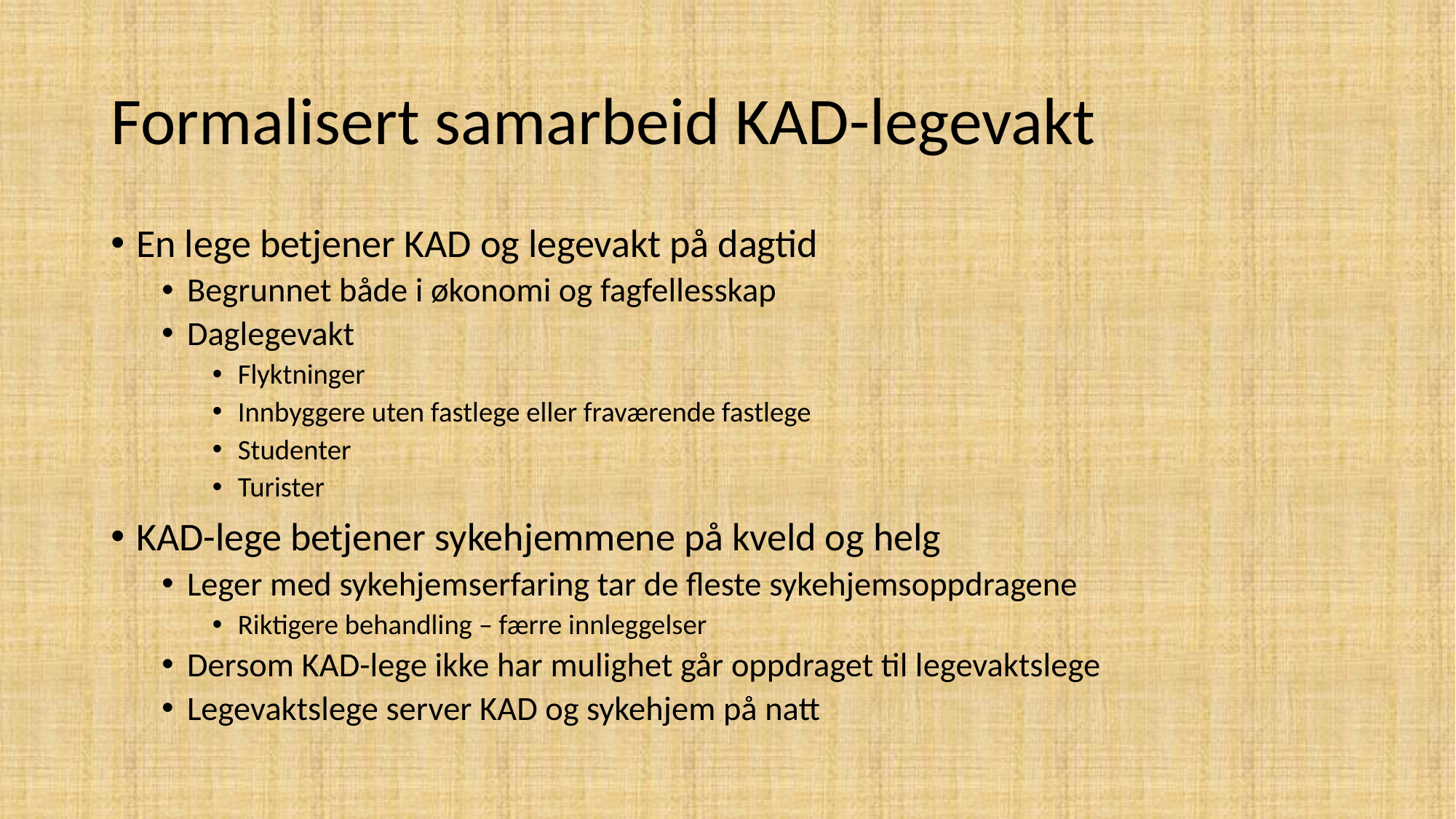

# Formalisert samarbeid KAD-legevakt
En lege betjener KAD og legevakt på dagtid
Begrunnet både i økonomi og fagfellesskap
Daglegevakt
Flyktninger
Innbyggere uten fastlege eller fraværende fastlege
Studenter
Turister
KAD-lege betjener sykehjemmene på kveld og helg
Leger med sykehjemserfaring tar de fleste sykehjemsoppdragene
Riktigere behandling – færre innleggelser
Dersom KAD-lege ikke har mulighet går oppdraget til legevaktslege
Legevaktslege server KAD og sykehjem på natt